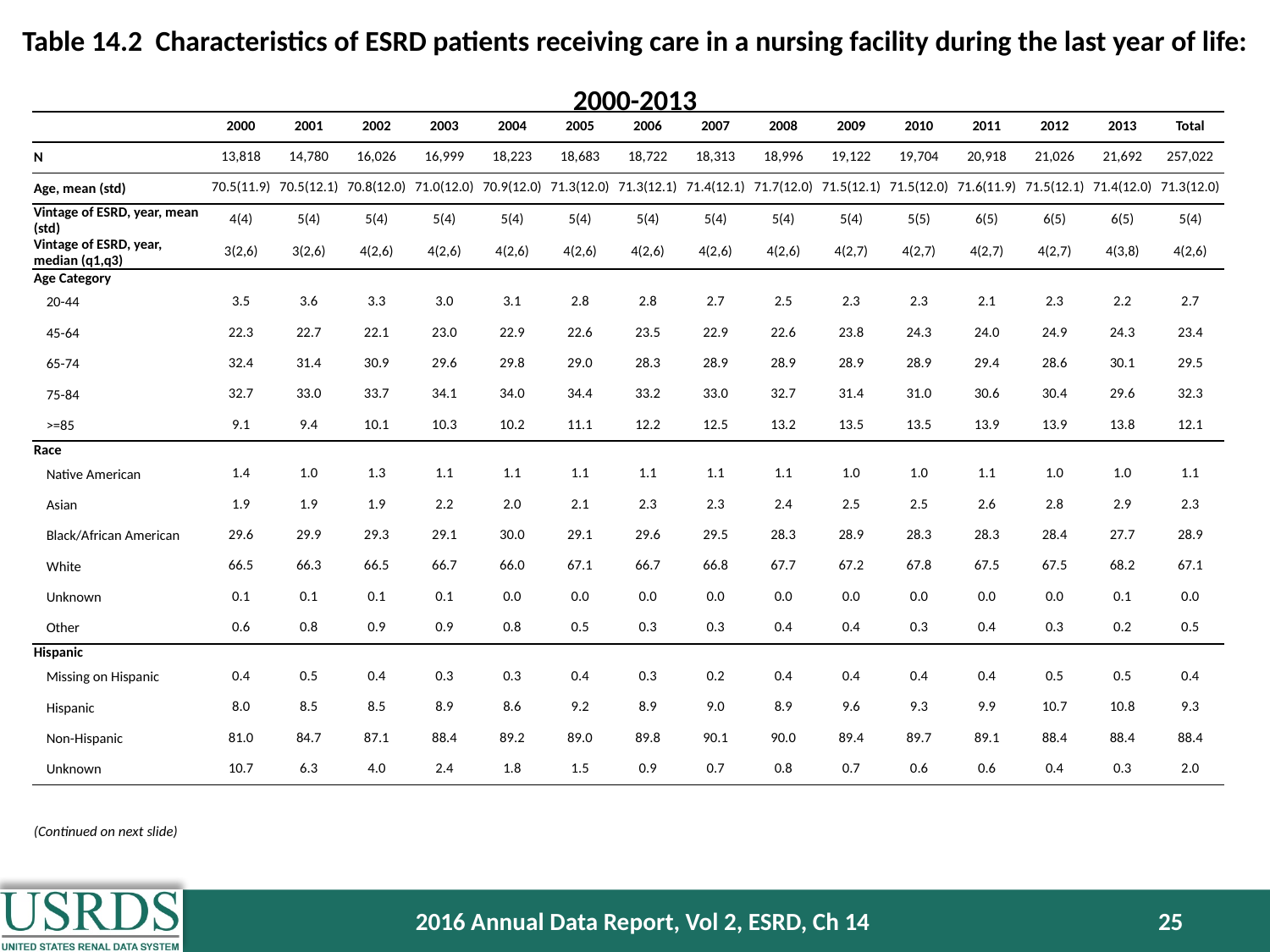

Table 14.2  Characteristics of ESRD patients receiving care in a nursing facility during the last year of life: 2000-2013
|  | 2000 | 2001 | 2002 | 2003 | 2004 | 2005 | 2006 | 2007 | 2008 | 2009 | 2010 | 2011 | 2012 | 2013 | Total |
| --- | --- | --- | --- | --- | --- | --- | --- | --- | --- | --- | --- | --- | --- | --- | --- |
| N | 13,818 | 14,780 | 16,026 | 16,999 | 18,223 | 18,683 | 18,722 | 18,313 | 18,996 | 19,122 | 19,704 | 20,918 | 21,026 | 21,692 | 257,022 |
| Age, mean (std) | 70.5(11.9) | 70.5(12.1) | 70.8(12.0) | 71.0(12.0) | 70.9(12.0) | 71.3(12.0) | 71.3(12.1) | 71.4(12.1) | 71.7(12.0) | 71.5(12.1) | 71.5(12.0) | 71.6(11.9) | 71.5(12.1) | 71.4(12.0) | 71.3(12.0) |
| Vintage of ESRD, year, mean (std) | 4(4) | 5(4) | 5(4) | 5(4) | 5(4) | 5(4) | 5(4) | 5(4) | 5(4) | 5(4) | 5(5) | 6(5) | 6(5) | 6(5) | 5(4) |
| Vintage of ESRD, year, median (q1,q3) | 3(2,6) | 3(2,6) | 4(2,6) | 4(2,6) | 4(2,6) | 4(2,6) | 4(2,6) | 4(2,6) | 4(2,6) | 4(2,7) | 4(2,7) | 4(2,7) | 4(2,7) | 4(3,8) | 4(2,6) |
| Age Category |  |  |  |  |  |  |  |  |  |  |  |  |  |  |  |
| 20-44 | 3.5 | 3.6 | 3.3 | 3.0 | 3.1 | 2.8 | 2.8 | 2.7 | 2.5 | 2.3 | 2.3 | 2.1 | 2.3 | 2.2 | 2.7 |
| 45-64 | 22.3 | 22.7 | 22.1 | 23.0 | 22.9 | 22.6 | 23.5 | 22.9 | 22.6 | 23.8 | 24.3 | 24.0 | 24.9 | 24.3 | 23.4 |
| 65-74 | 32.4 | 31.4 | 30.9 | 29.6 | 29.8 | 29.0 | 28.3 | 28.9 | 28.9 | 28.9 | 28.9 | 29.4 | 28.6 | 30.1 | 29.5 |
| 75-84 | 32.7 | 33.0 | 33.7 | 34.1 | 34.0 | 34.4 | 33.2 | 33.0 | 32.7 | 31.4 | 31.0 | 30.6 | 30.4 | 29.6 | 32.3 |
| >=85 | 9.1 | 9.4 | 10.1 | 10.3 | 10.2 | 11.1 | 12.2 | 12.5 | 13.2 | 13.5 | 13.5 | 13.9 | 13.9 | 13.8 | 12.1 |
| Race |  |  |  |  |  |  |  |  |  |  |  |  |  |  |  |
| Native American | 1.4 | 1.0 | 1.3 | 1.1 | 1.1 | 1.1 | 1.1 | 1.1 | 1.1 | 1.0 | 1.0 | 1.1 | 1.0 | 1.0 | 1.1 |
| Asian | 1.9 | 1.9 | 1.9 | 2.2 | 2.0 | 2.1 | 2.3 | 2.3 | 2.4 | 2.5 | 2.5 | 2.6 | 2.8 | 2.9 | 2.3 |
| Black/African American | 29.6 | 29.9 | 29.3 | 29.1 | 30.0 | 29.1 | 29.6 | 29.5 | 28.3 | 28.9 | 28.3 | 28.3 | 28.4 | 27.7 | 28.9 |
| White | 66.5 | 66.3 | 66.5 | 66.7 | 66.0 | 67.1 | 66.7 | 66.8 | 67.7 | 67.2 | 67.8 | 67.5 | 67.5 | 68.2 | 67.1 |
| Unknown | 0.1 | 0.1 | 0.1 | 0.1 | 0.0 | 0.0 | 0.0 | 0.0 | 0.0 | 0.0 | 0.0 | 0.0 | 0.0 | 0.1 | 0.0 |
| Other | 0.6 | 0.8 | 0.9 | 0.9 | 0.8 | 0.5 | 0.3 | 0.3 | 0.4 | 0.4 | 0.3 | 0.4 | 0.3 | 0.2 | 0.5 |
| Hispanic |  |  |  |  |  |  |  |  |  |  |  |  |  |  |  |
| Missing on Hispanic | 0.4 | 0.5 | 0.4 | 0.3 | 0.3 | 0.4 | 0.3 | 0.2 | 0.4 | 0.4 | 0.4 | 0.4 | 0.5 | 0.5 | 0.4 |
| Hispanic | 8.0 | 8.5 | 8.5 | 8.9 | 8.6 | 9.2 | 8.9 | 9.0 | 8.9 | 9.6 | 9.3 | 9.9 | 10.7 | 10.8 | 9.3 |
| Non-Hispanic | 81.0 | 84.7 | 87.1 | 88.4 | 89.2 | 89.0 | 89.8 | 90.1 | 90.0 | 89.4 | 89.7 | 89.1 | 88.4 | 88.4 | 88.4 |
| Unknown | 10.7 | 6.3 | 4.0 | 2.4 | 1.8 | 1.5 | 0.9 | 0.7 | 0.8 | 0.7 | 0.6 | 0.6 | 0.4 | 0.3 | 2.0 |
(Continued on next slide)

2016 Annual Data Report, Vol 2, ESRD, Ch 14
25